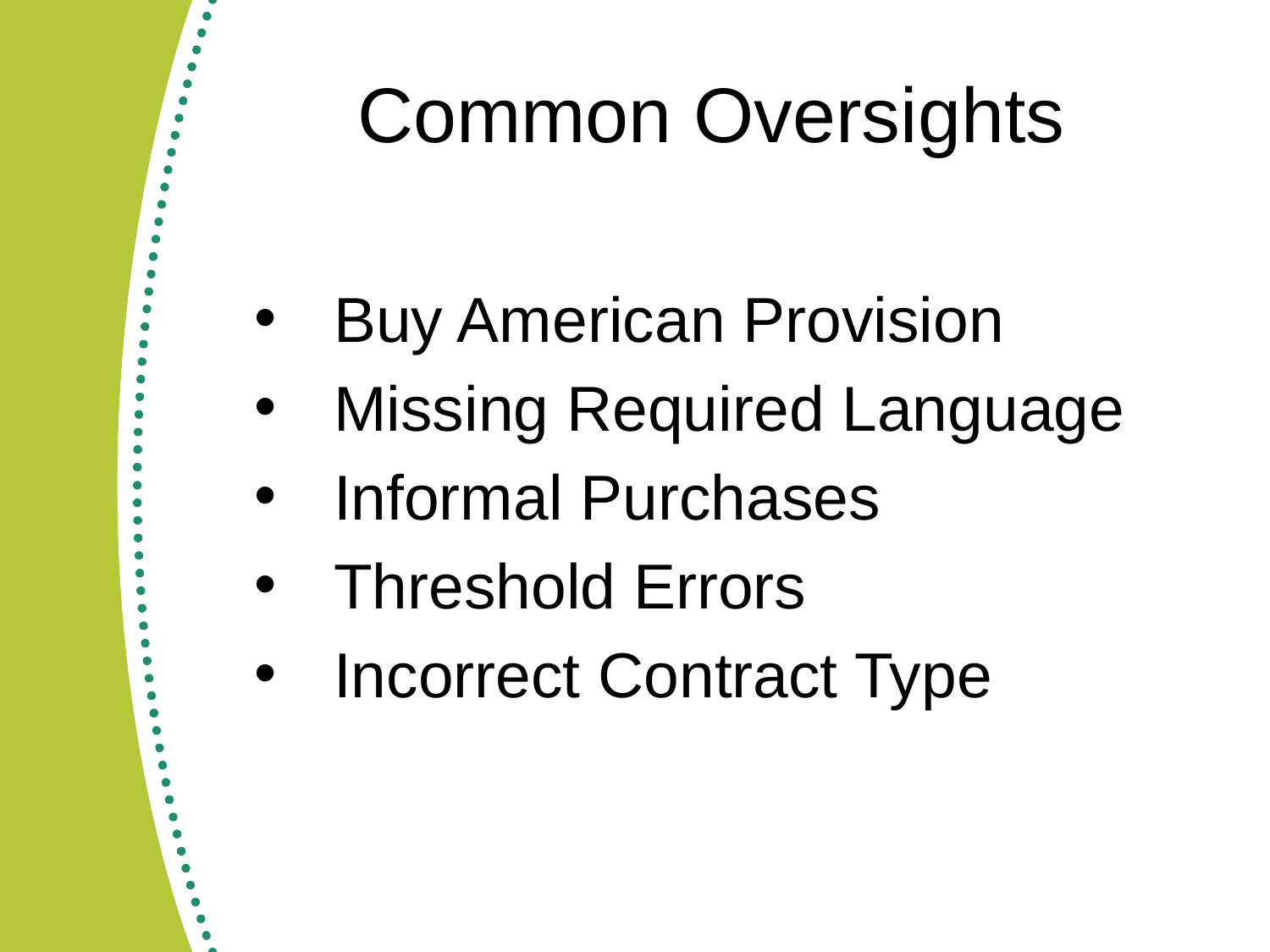

# Common Oversights

Buy American Provision
Missing Required Language
Informal Purchases
Threshold Errors
Incorrect Contract Type